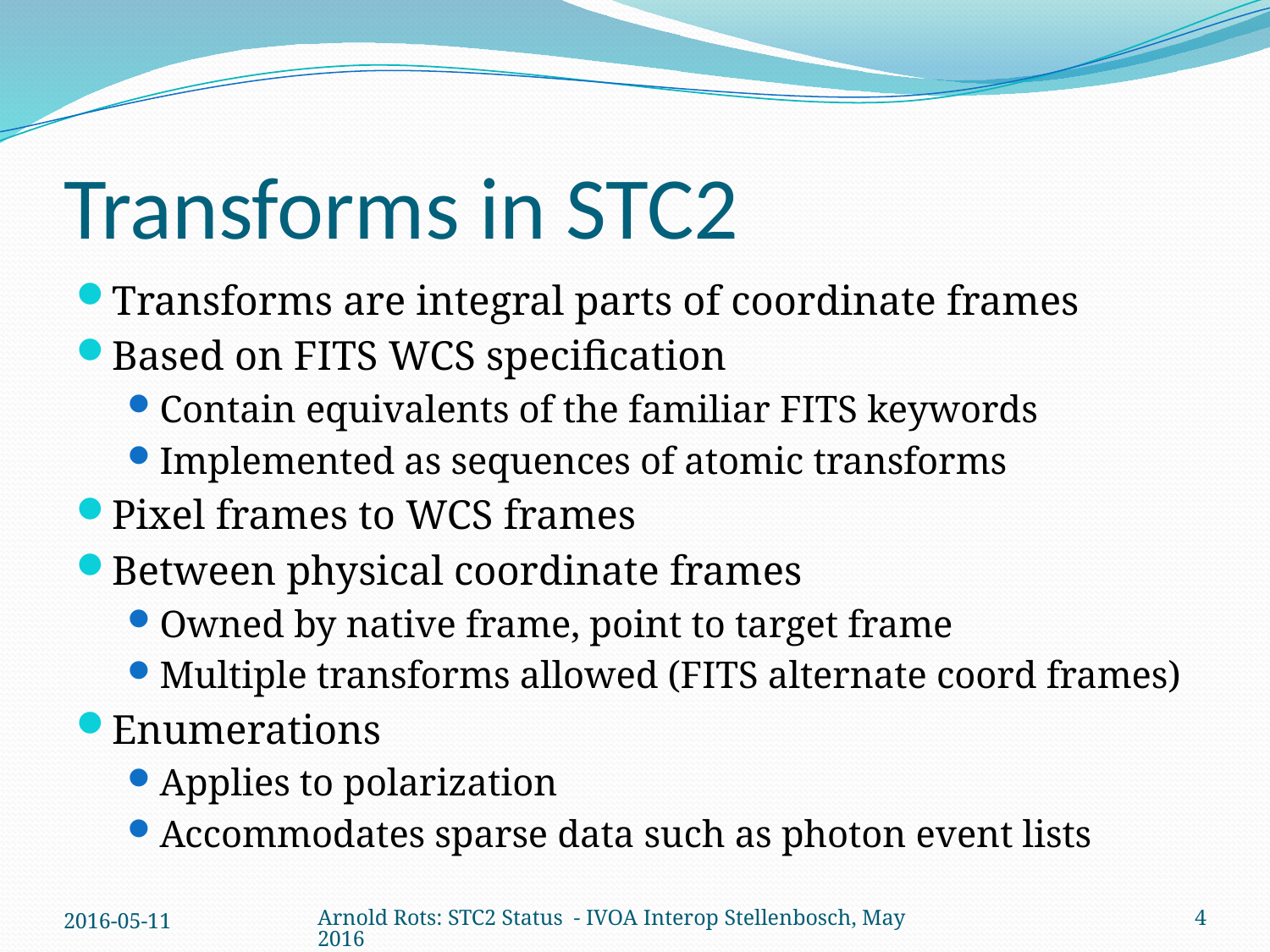

# Transforms in STC2
Transforms are integral parts of coordinate frames
Based on FITS WCS specification
Contain equivalents of the familiar FITS keywords
Implemented as sequences of atomic transforms
Pixel frames to WCS frames
Between physical coordinate frames
Owned by native frame, point to target frame
Multiple transforms allowed (FITS alternate coord frames)
Enumerations
Applies to polarization
Accommodates sparse data such as photon event lists

2016-05-11
Arnold Rots: STC2 Status  - IVOA Interop Stellenbosch, May 2016
4